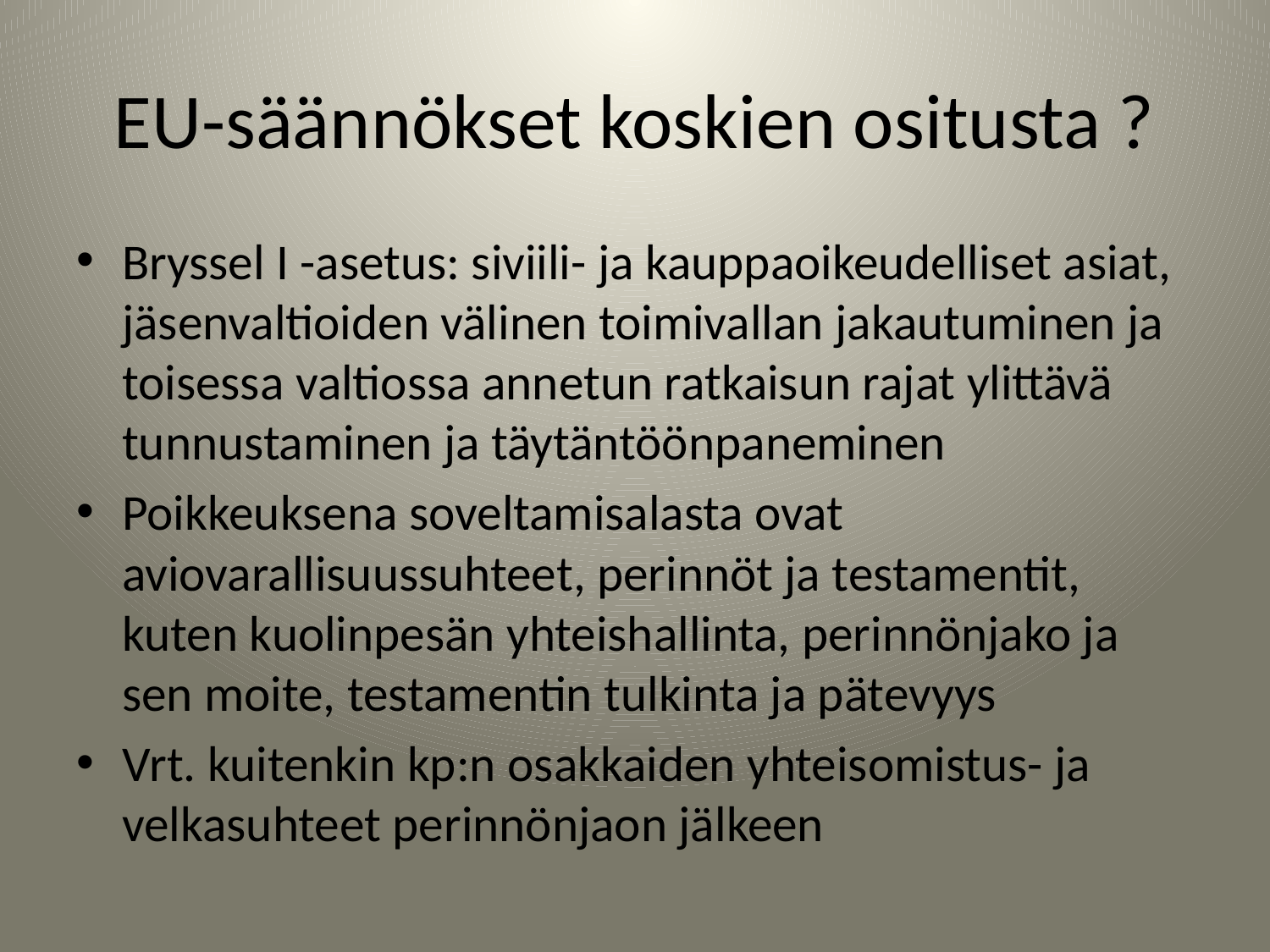

EU-säännökset koskien ositusta ?
Bryssel I -asetus: siviili- ja kauppaoikeudelliset asiat, jäsenvaltioiden välinen toimivallan jakautuminen ja toisessa valtiossa annetun ratkaisun rajat ylittävä tunnustaminen ja täytäntöönpaneminen
Poikkeuksena soveltamisalasta ovat aviovarallisuussuhteet, perinnöt ja testamentit, kuten kuolinpesän yhteishallinta, perinnönjako ja sen moite, testamentin tulkinta ja pätevyys
Vrt. kuitenkin kp:n osakkaiden yhteisomistus- ja velkasuhteet perinnönjaon jälkeen